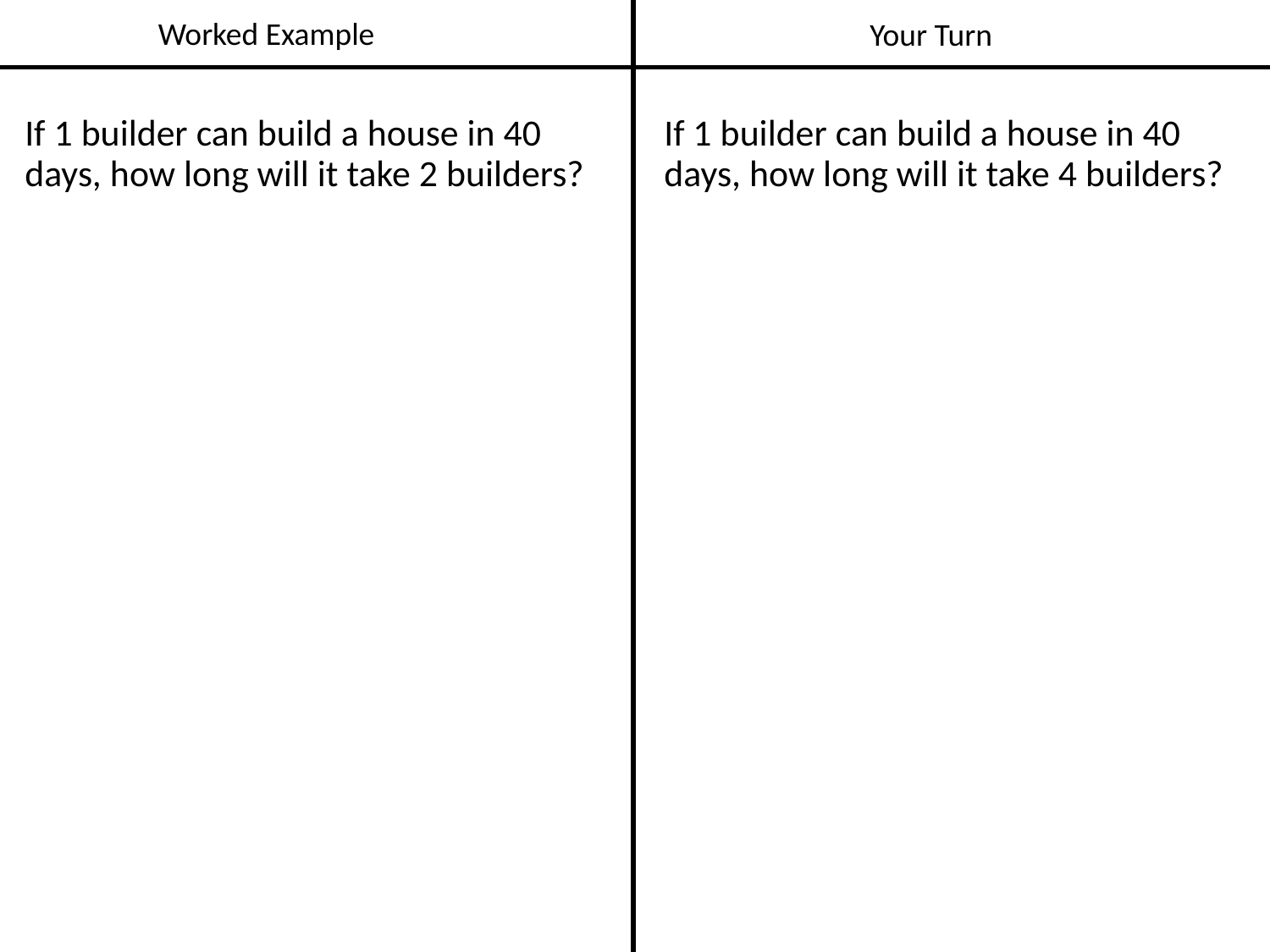

Worked Example
Your Turn
If 1 builder can build a house in 40 days, how long will it take 2 builders?
If 1 builder can build a house in 40 days, how long will it take 4 builders?